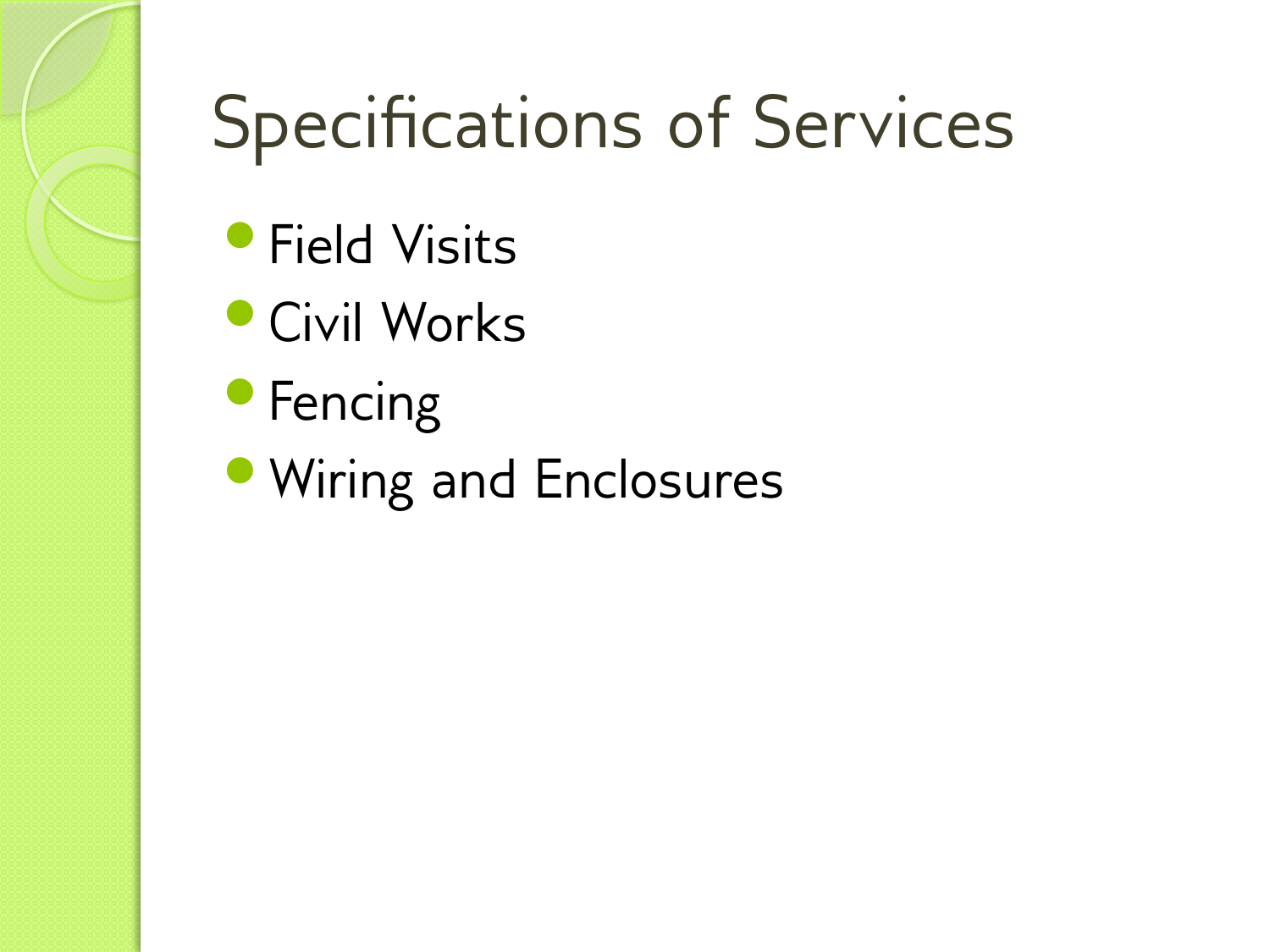

# Specifications of Services
Field Visits
Civil Works
Fencing
Wiring and Enclosures